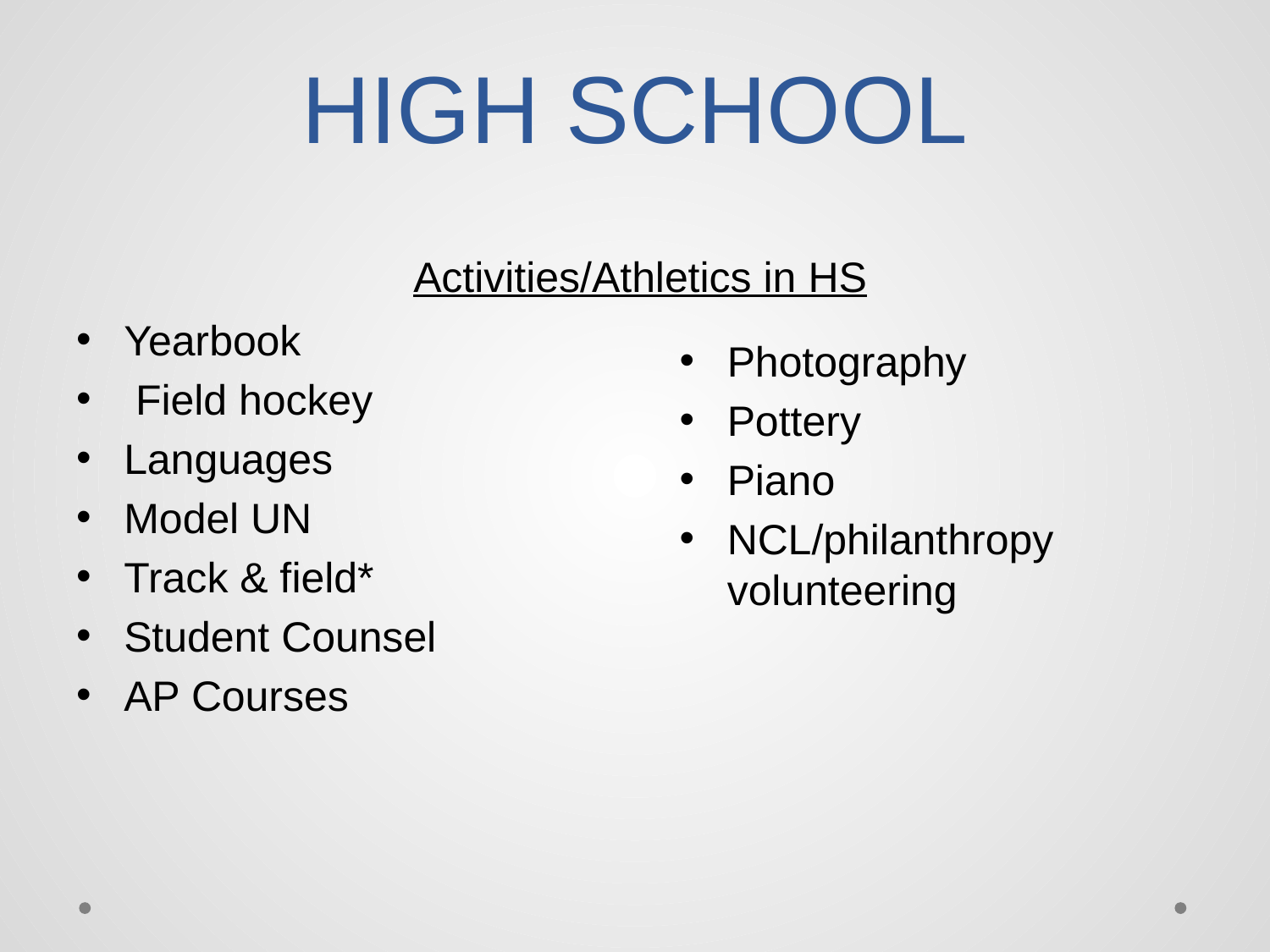

# HIGH SCHOOL
Activities/Athletics in HS
Yearbook
 Field hockey
Languages
Model UN
Track & field*
Student Counsel
AP Courses

Photography
Pottery
Piano
NCL/philanthropy volunteering